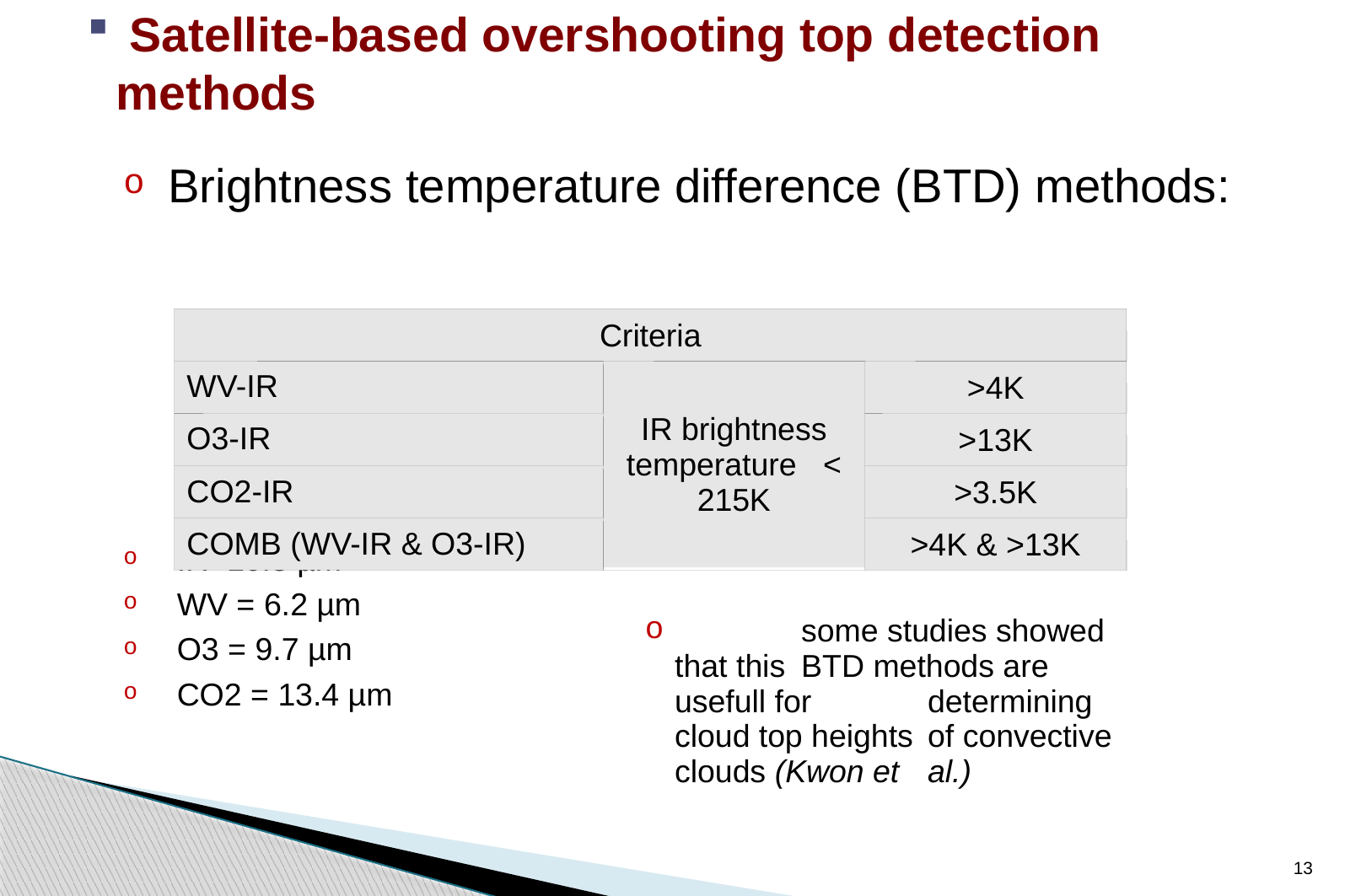

# Satellite-based overshooting top detection methods
Brightness temperature difference (BTD) methods:

 IR=10.8 µm
 WV = 6.2 µm
 O3 = 9.7 µm
 CO2 = 13.4 µm

Criteria

WV-IR

IR brightness temperature   < 215K

>4K

O3-IR

>13K

CO2-IR

>3.5K

COMB (WV-IR & O3-IR)

>4K & >13K

 	some studies showed that this 	BTD methods are usefull for 	determining cloud top heights 	of convective clouds (Kwon et 	al.)
13